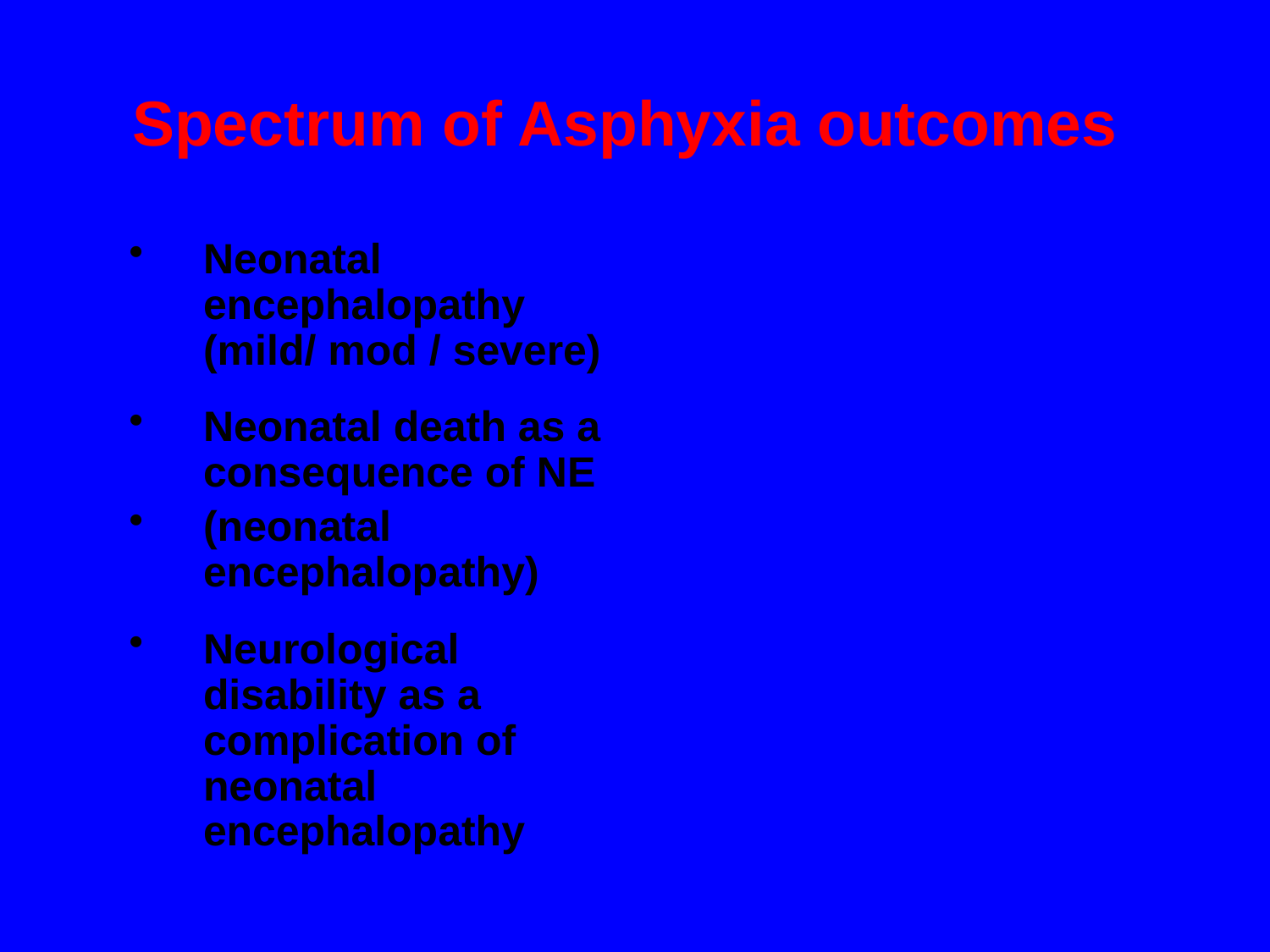

# Spectrum of Asphyxia outcomes

Neonatal encephalopathy (mild/ mod / severe)

Neonatal death as a consequence of NE
(neonatal encephalopathy)

Neurological disability as a complication of neonatal encephalopathy